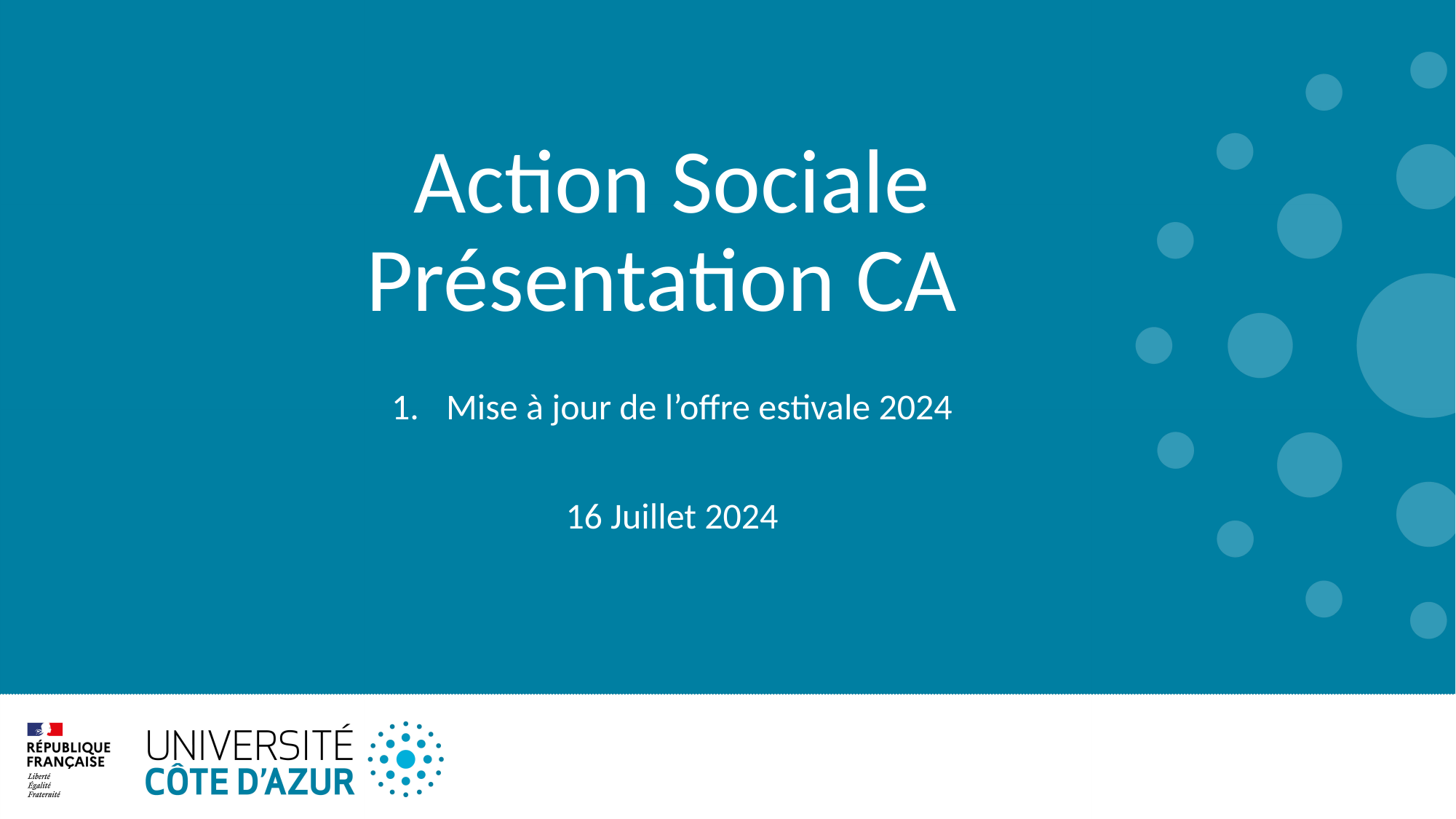

# Action Sociale Présentation CA
Mise à jour de l’offre estivale 2024

16 Juillet 2024